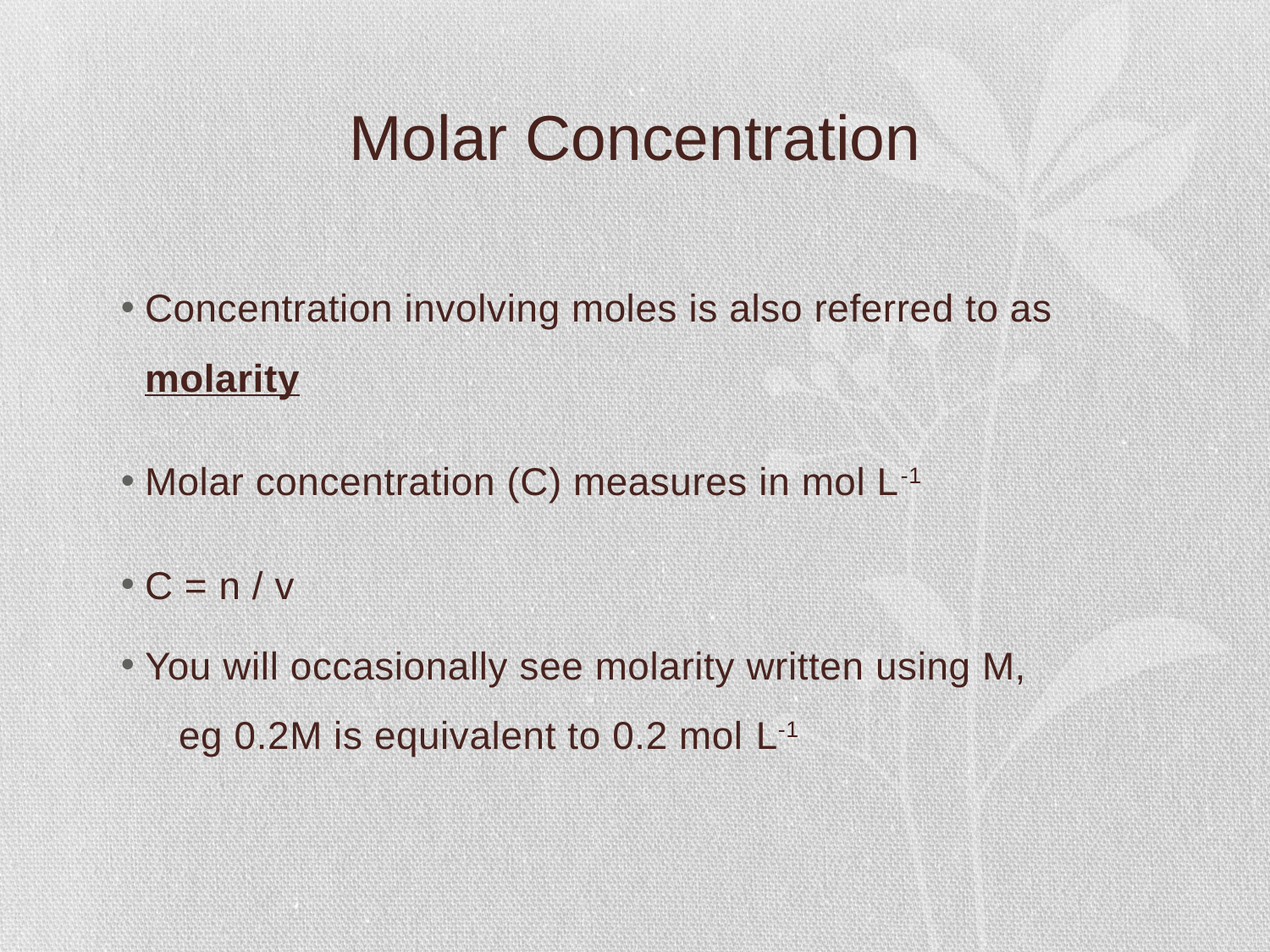

# Molar Concentration
Concentration involving moles is also referred to as molarity
Molar concentration (C) measures in mol L-1
C = n / v
You will occasionally see molarity written using M,              eg 0.2M is equivalent to 0.2 mol L-1